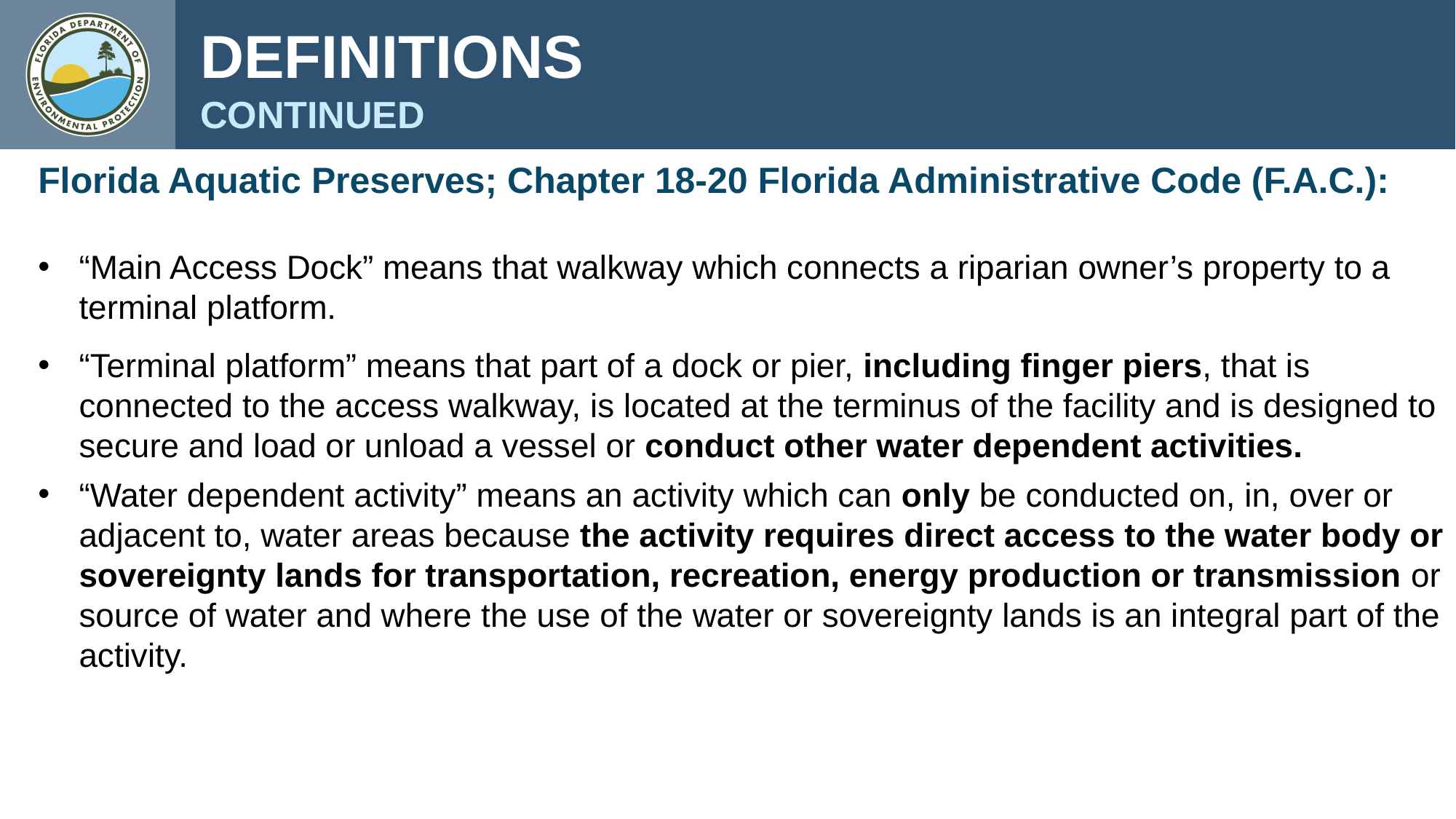

DEFINITIONS
CONTINUED

Florida Aquatic Preserves; Chapter 18-20 Florida Administrative Code (F.A.C.):

“Main Access Dock” means that walkway which connects a riparian owner’s property to a terminal platform.
“Terminal platform” means that part of a dock or pier, including finger piers, that is connected to the access walkway, is located at the terminus of the facility and is designed to secure and load or unload a vessel or conduct other water dependent activities.
“Water dependent activity” means an activity which can only be conducted on, in, over or adjacent to, water areas because the activity requires direct access to the water body or sovereignty lands for transportation, recreation, energy production or transmission or source of water and where the use of the water or sovereignty lands is an integral part of the activity.